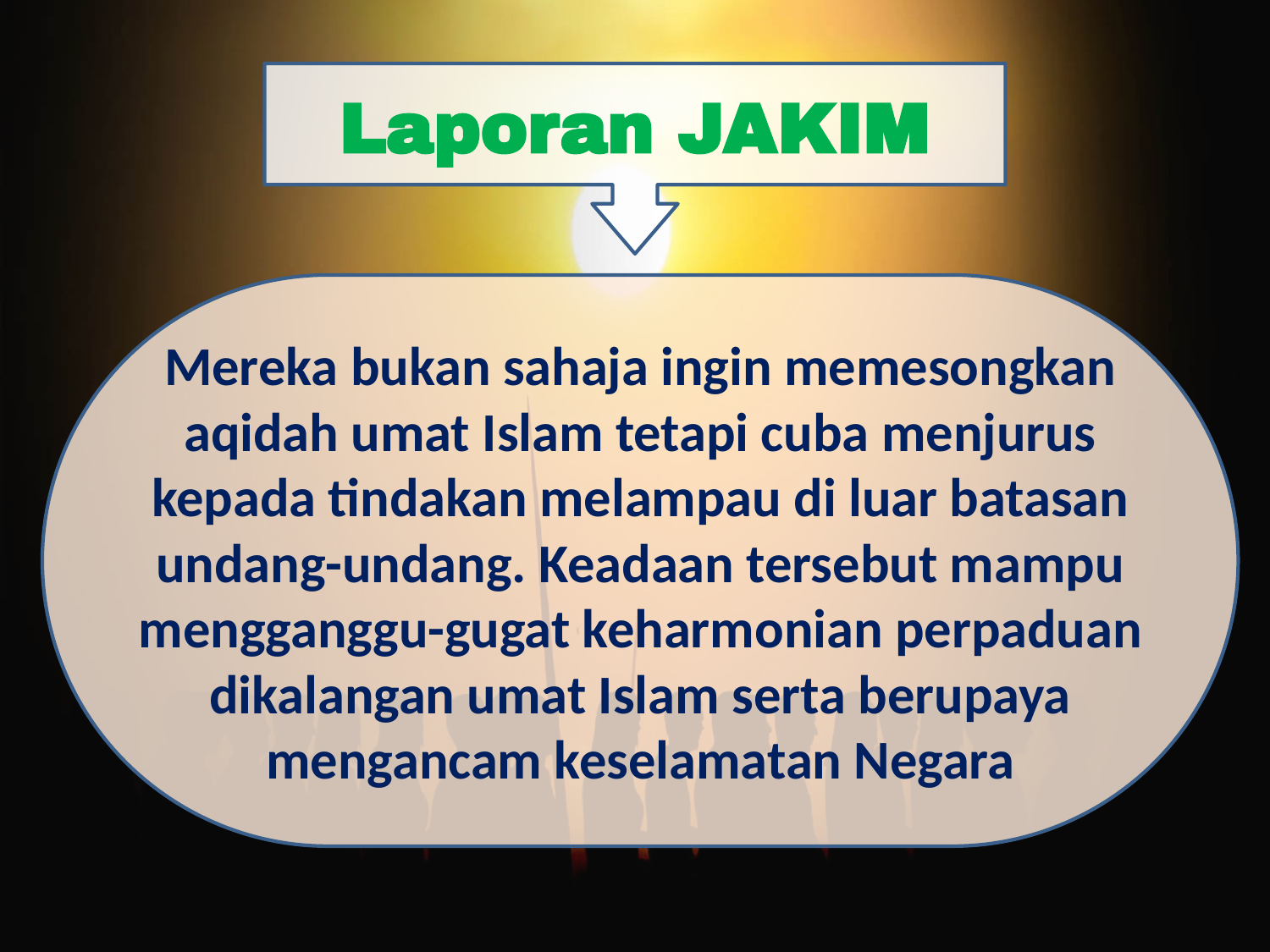

Laporan JAKIM
Mereka bukan sahaja ingin memesongkan aqidah umat Islam tetapi cuba menjurus kepada tindakan melampau di luar batasan undang-undang. Keadaan tersebut mampu mengganggu-gugat keharmonian perpaduan dikalangan umat Islam serta berupaya mengancam keselamatan Negara